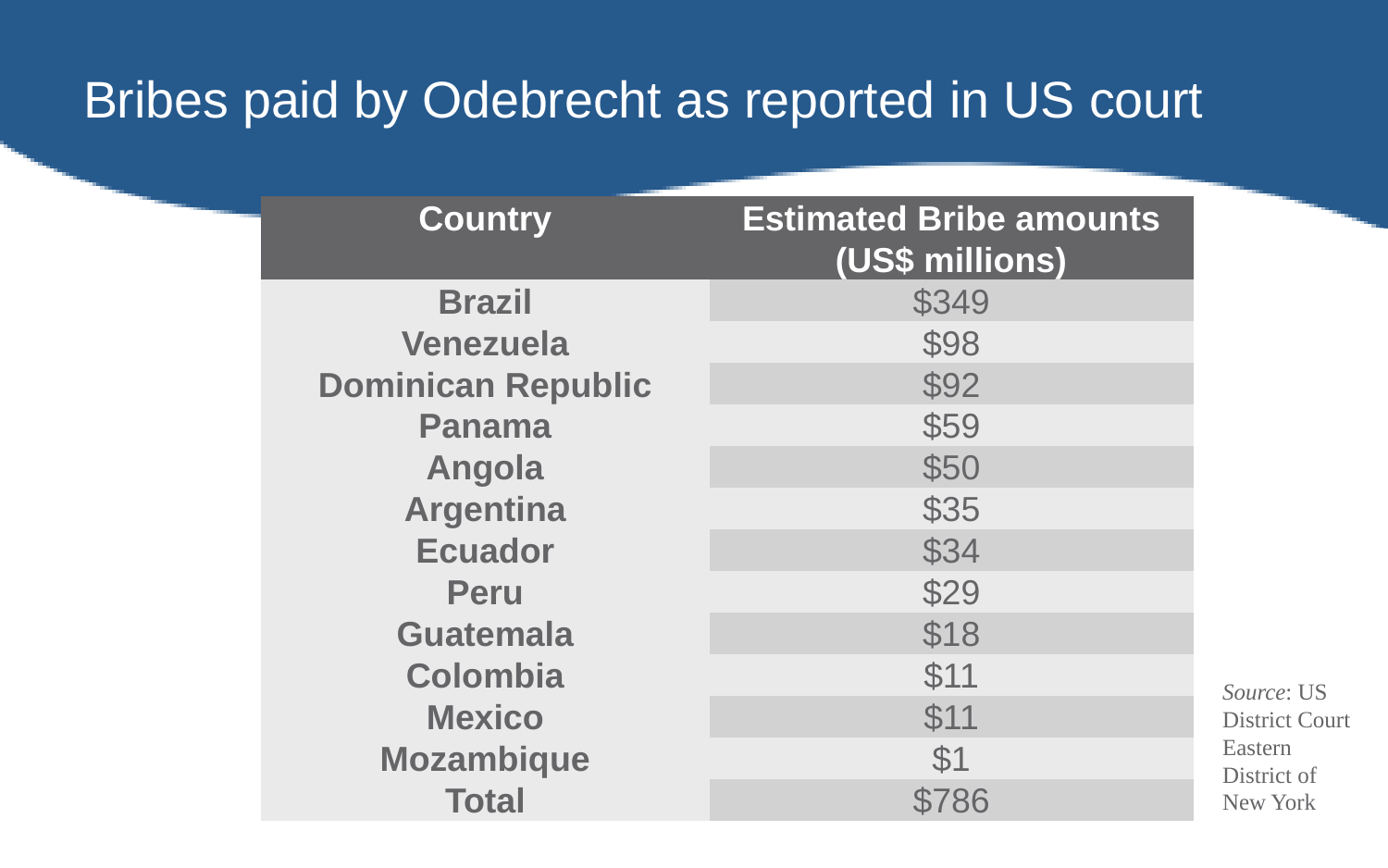

# Bribes paid by Odebrecht as reported in US court
| Country | Estimated Bribe amounts (US$ millions) |
| --- | --- |
| Brazil | $349 |
| Venezuela | $98 |
| Dominican Republic | $92 |
| Panama | $59 |
| Angola | $50 |
| Argentina | $35 |
| Ecuador | $34 |
| Peru | $29 |
| Guatemala | $18 |
| Colombia | $11 |
| Mexico | $11 |
| Mozambique | $1 |
| Total | $786 |
Source: US District Court Eastern District of New York